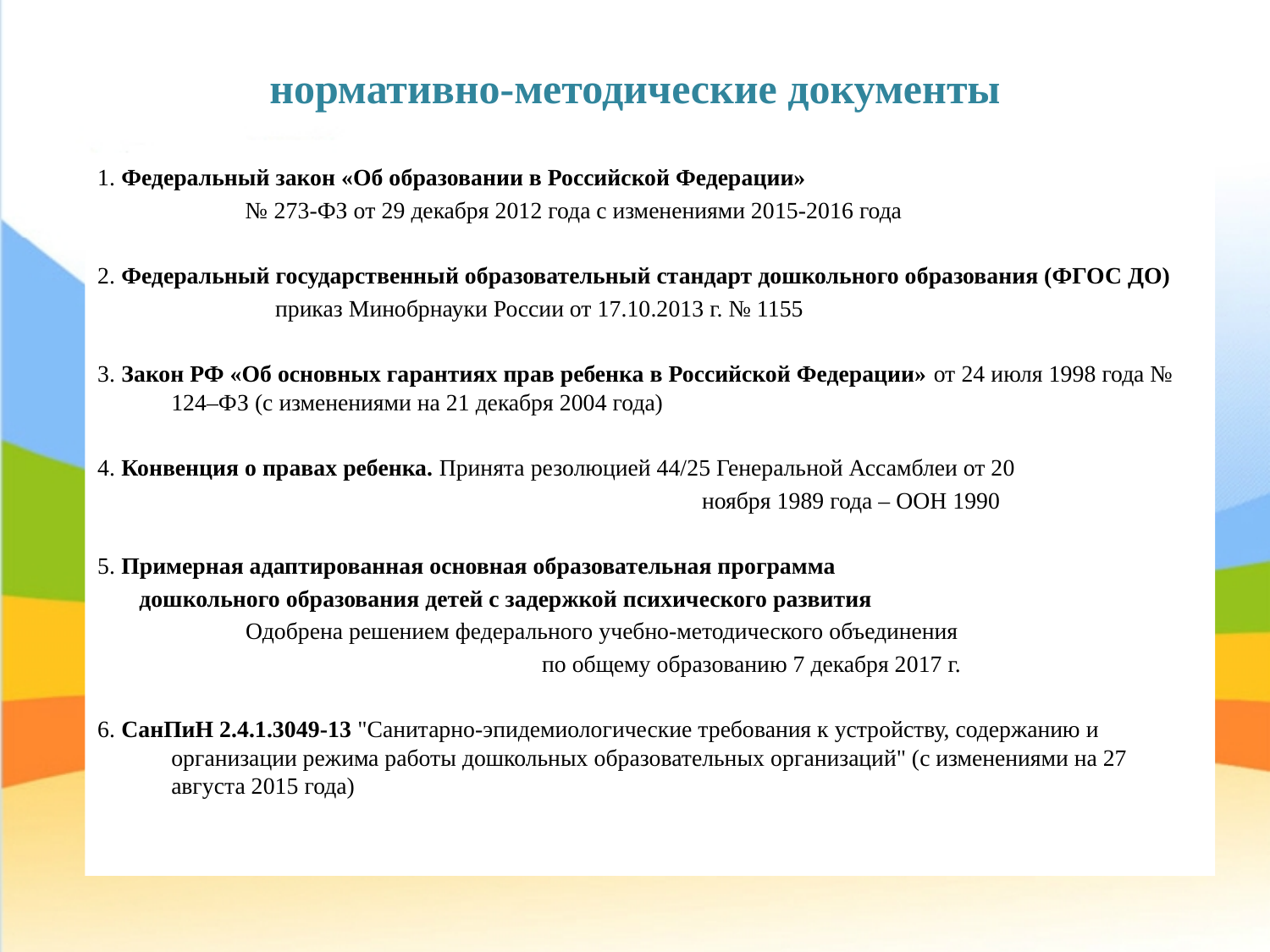

нормативно-методические документы
1. Федеральный закон «Об образовании в Российской Федерации»
                         № 273-ФЗ от 29 декабря 2012 года с изменениями 2015-2016 года

2. Федеральный государственный образовательный стандарт дошкольного образования (ФГОС ДО)
                              приказ Минобрнауки России от 17.10.2013 г. № 1155

3. Закон РФ «Об основных гарантиях прав ребенка в Российской Федерации» от 24 июля 1998 года № 124–ФЗ (с изменениями на 21 декабря 2004 года)

4. Конвенция о правах ребенка. Принята резолюцией 44/25 Генеральной Ассамблеи от 20
                                                                                                      ноября 1989 года – ООН 1990

5. Примерная адаптированная основная образовательная программа
       дошкольного образования детей с задержкой психического развития
                         Одобрена решением федерального учебно-методического объединения
                                                                           по общему образованию 7 декабря 2017 г.

6. СанПиН 2.4.1.3049-13 "Санитарно-эпидемиологические требования к устройству, содержанию и организации режима работы дошкольных образовательных организаций" (с изменениями на 27 августа 2015 года)